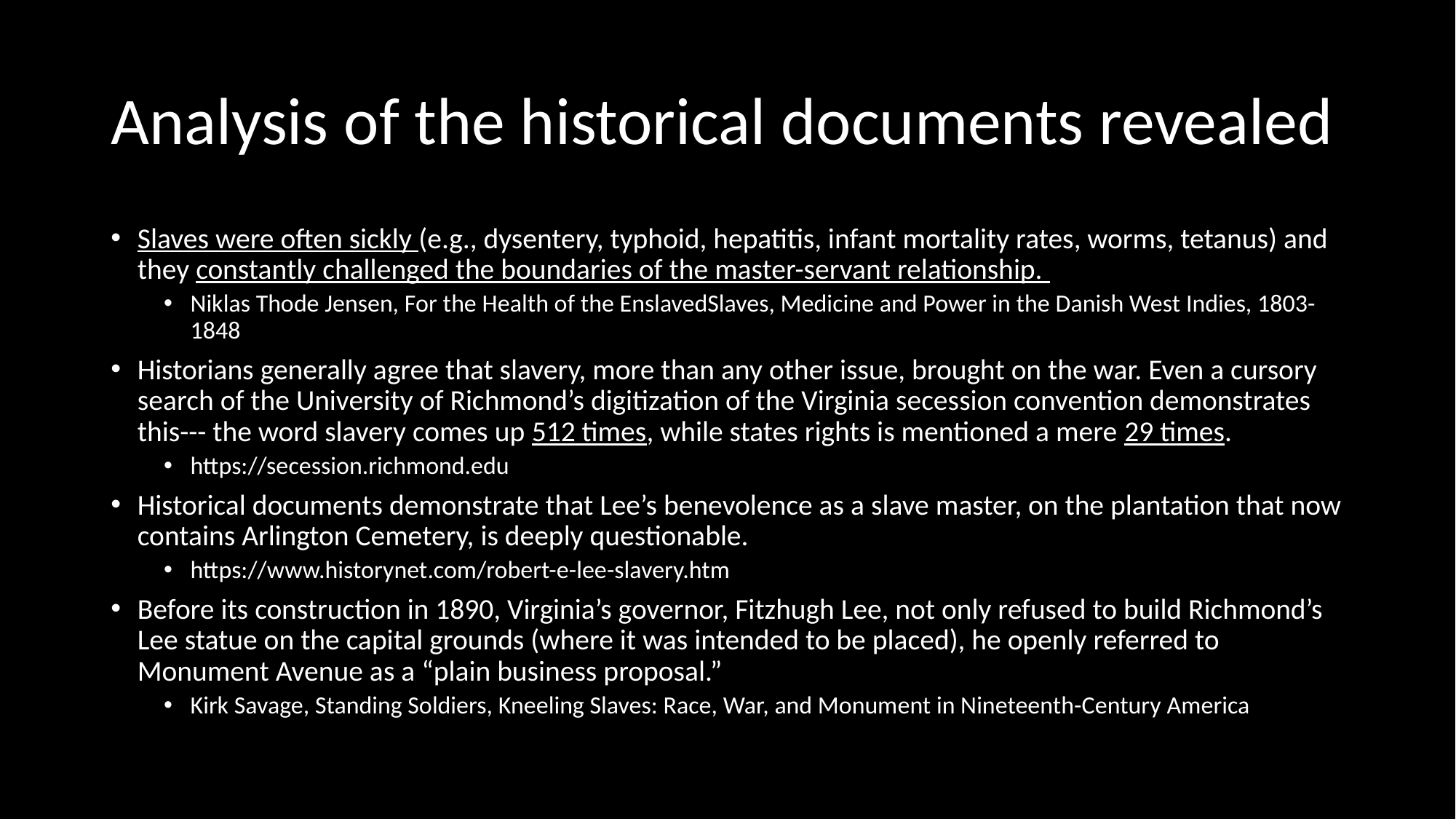

# Analysis of the historical documents revealed
Slaves were often sickly (e.g., dysentery, typhoid, hepatitis, infant mortality rates, worms, tetanus) and they constantly challenged the boundaries of the master-servant relationship.
Niklas Thode Jensen, For the Health of the EnslavedSlaves, Medicine and Power in the Danish West Indies, 1803-1848
Historians generally agree that slavery, more than any other issue, brought on the war. Even a cursory search of the University of Richmond’s digitization of the Virginia secession convention demonstrates this--- the word slavery comes up 512 times, while states rights is mentioned a mere 29 times.
https://secession.richmond.edu
Historical documents demonstrate that Lee’s benevolence as a slave master, on the plantation that now contains Arlington Cemetery, is deeply questionable.
https://www.historynet.com/robert-e-lee-slavery.htm
Before its construction in 1890, Virginia’s governor, Fitzhugh Lee, not only refused to build Richmond’s Lee statue on the capital grounds (where it was intended to be placed), he openly referred to Monument Avenue as a “plain business proposal.”
Kirk Savage, Standing Soldiers, Kneeling Slaves: Race, War, and Monument in Nineteenth-Century America